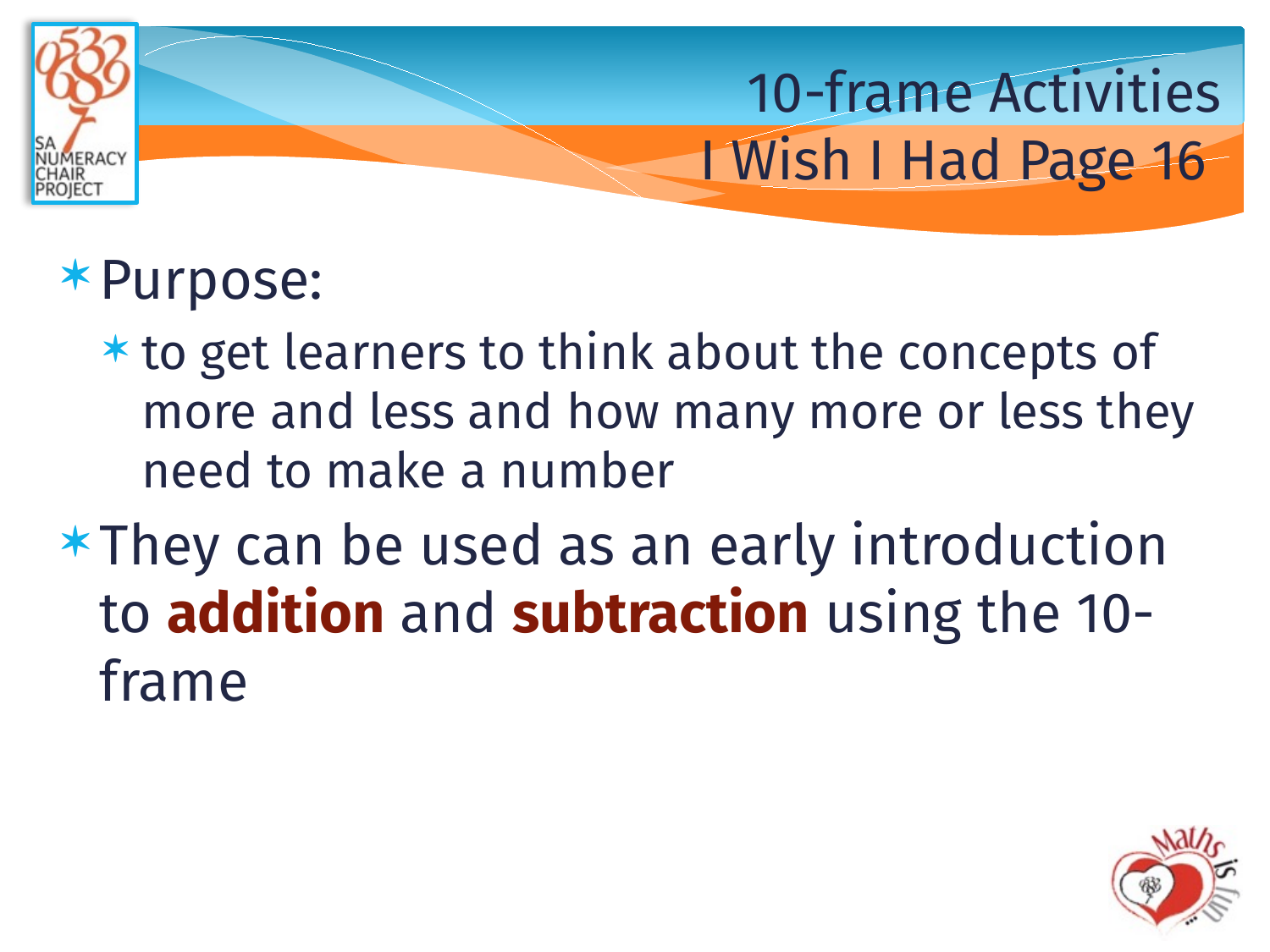

# 10-frame Activities I Wish I Had Page 16
Purpose:
to get learners to think about the concepts of more and less and how many more or less they need to make a number
They can be used as an early introduction to addition and subtraction using the 10-frame